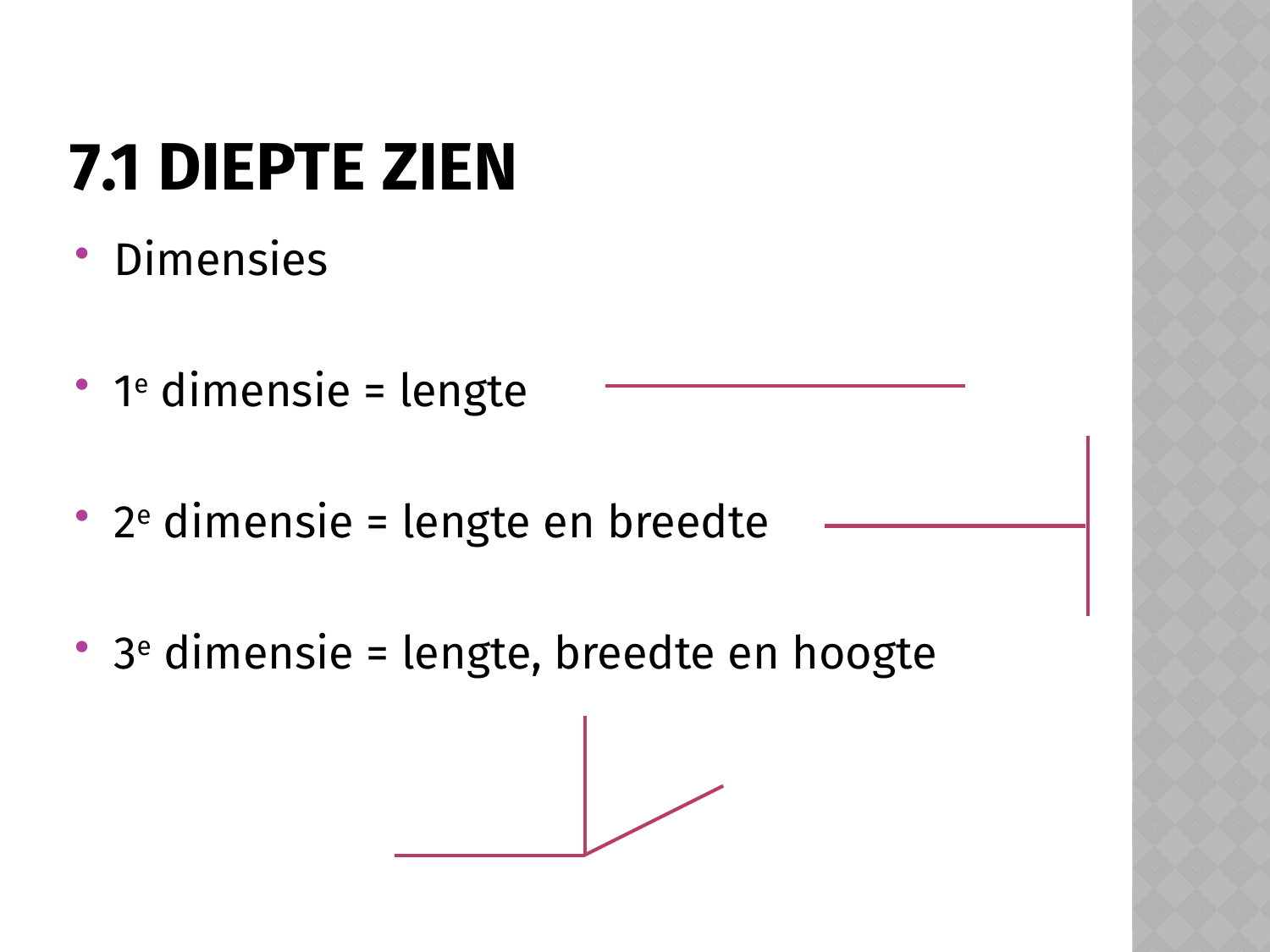

# 7.1 Diepte zien
Dimensies

1e dimensie = lengte

2e dimensie = lengte en breedte

3e dimensie = lengte, breedte en hoogte